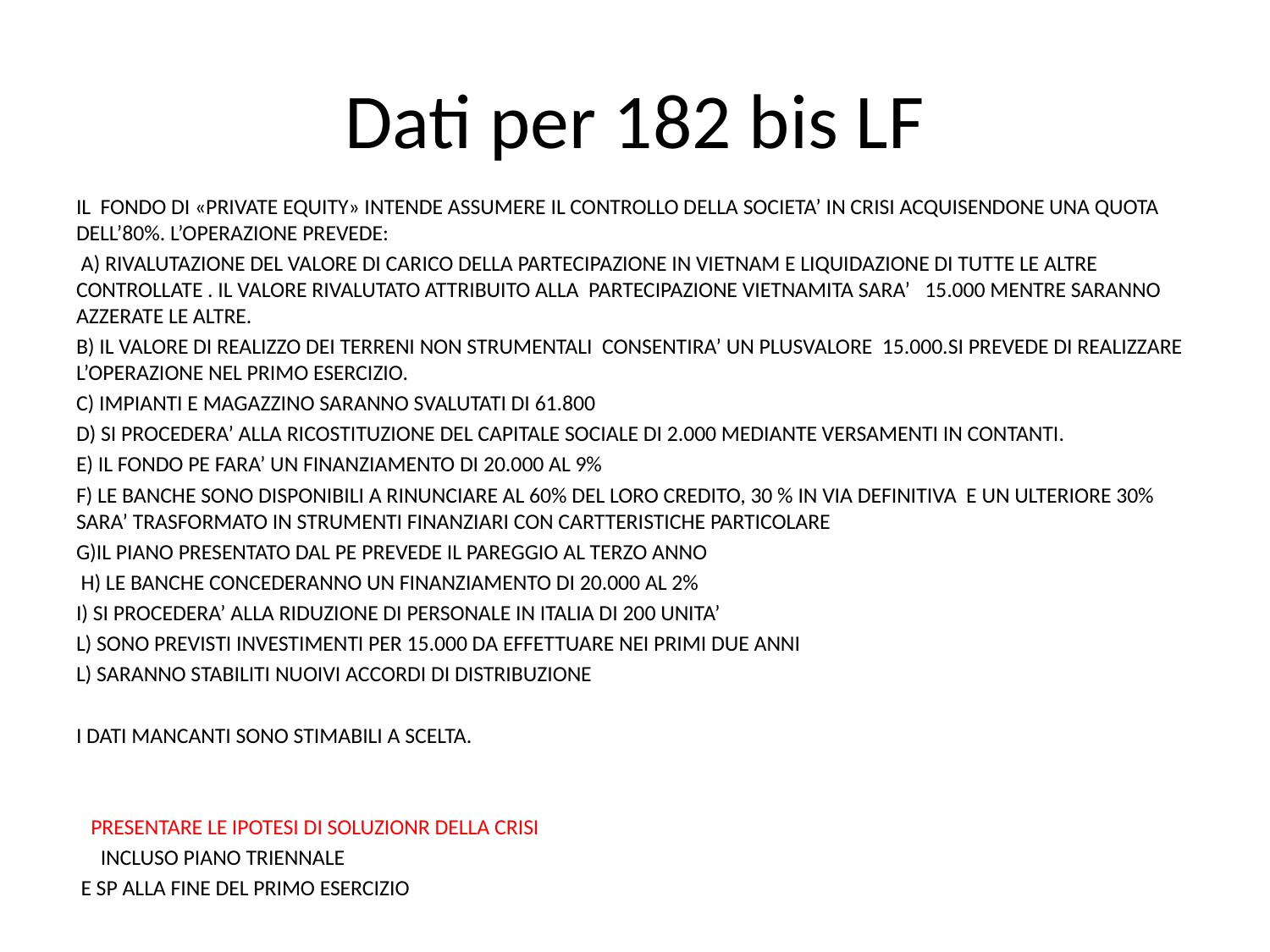

# Dati per 182 bis LF
IL  FONDO DI «PRIVATE EQUITY» INTENDE ASSUMERE IL CONTROLLO DELLA SOCIETA’ IN CRISI ACQUISENDONE UNA QUOTA DELL’80%. L’OPERAZIONE PREVEDE:
 A) RIVALUTAZIONE DEL VALORE DI CARICO DELLA PARTECIPAZIONE IN VIETNAM E LIQUIDAZIONE DI TUTTE LE ALTRE CONTROLLATE . IL VALORE RIVALUTATO ATTRIBUITO ALLA  PARTECIPAZIONE VIETNAMITA SARA’   15.000 MENTRE SARANNO AZZERATE LE ALTRE.
B) IL VALORE DI REALIZZO DEI TERRENI NON STRUMENTALI  CONSENTIRA’ UN PLUSVALORE  15.000.SI PREVEDE DI REALIZZARE L’OPERAZIONE NEL PRIMO ESERCIZIO.
C) IMPIANTI E MAGAZZINO SARANNO SVALUTATI DI 61.800
D) SI PROCEDERA’ ALLA RICOSTITUZIONE DEL CAPITALE SOCIALE DI 2.000 MEDIANTE VERSAMENTI IN CONTANTI.
E) IL FONDO PE FARA’ UN FINANZIAMENTO DI 20.000 AL 9%
F) LE BANCHE SONO DISPONIBILI A RINUNCIARE AL 60% DEL LORO CREDITO, 30 % IN VIA DEFINITIVA  E UN ULTERIORE 30% SARA’ TRASFORMATO IN STRUMENTI FINANZIARI CON CARTTERISTICHE PARTICOLARE
G)IL PIANO PRESENTATO DAL PE PREVEDE IL PAREGGIO AL TERZO ANNO
 H) LE BANCHE CONCEDERANNO UN FINANZIAMENTO DI 20.000 AL 2%
I) SI PROCEDERA’ ALLA RIDUZIONE DI PERSONALE IN ITALIA DI 200 UNITA’
L) SONO PREVISTI INVESTIMENTI PER 15.000 DA EFFETTUARE NEI PRIMI DUE ANNI
L) SARANNO STABILITI NUOIVI ACCORDI DI DISTRIBUZIONE

I DATI MANCANTI SONO STIMABILI A SCELTA.

   PRESENTARE LE IPOTESI DI SOLUZIONR DELLA CRISI
     INCLUSO PIANO TRIENNALE
 E SP ALLA FINE DEL PRIMO ESERCIZIO